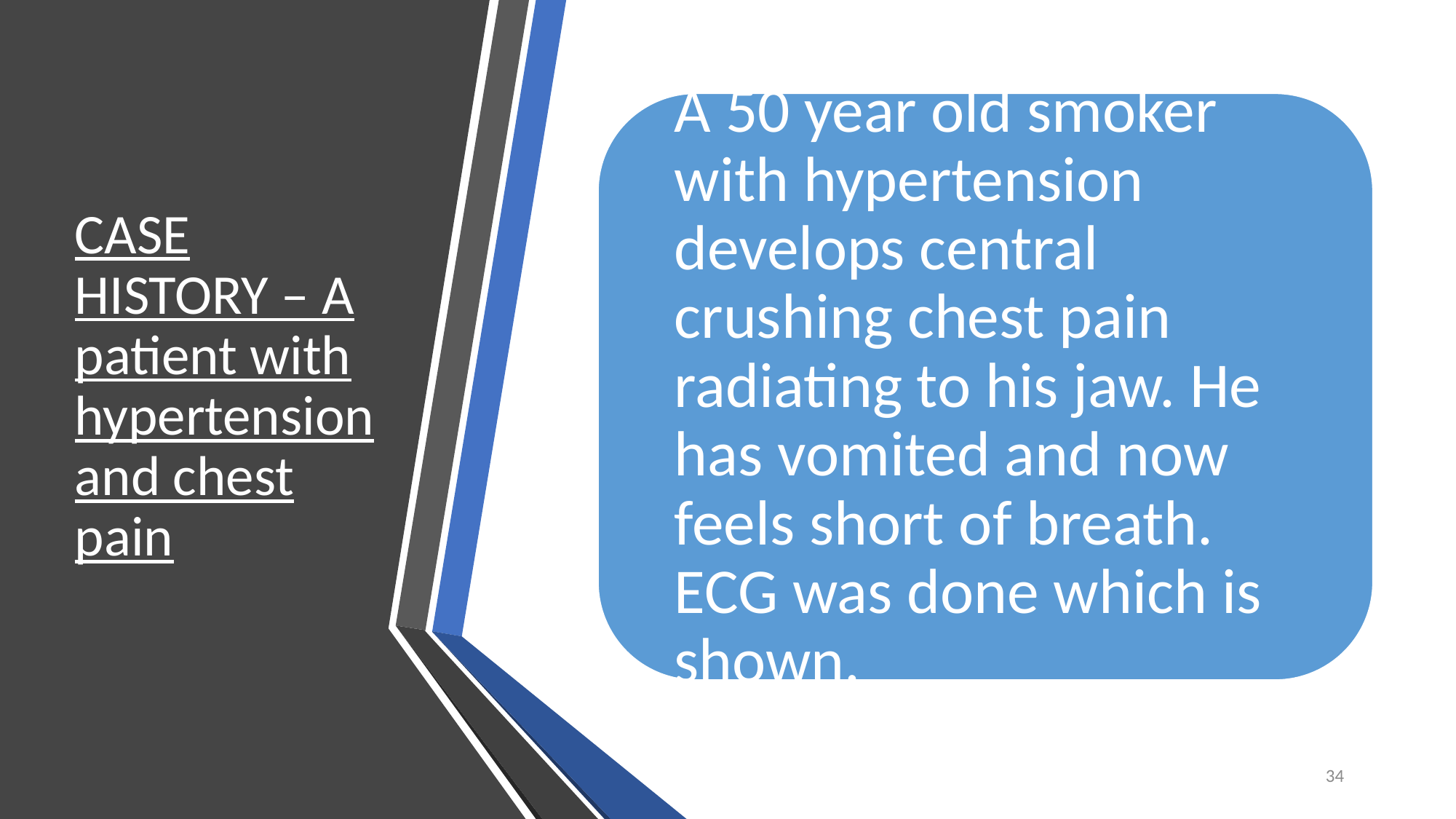

# CASE HISTORY – A patient with hypertension and chest pain
A 50 year old smoker with hypertension develops central crushing chest pain radiating to his jaw. He has vomited and now feels short of breath. ECG was done which is shown.
34